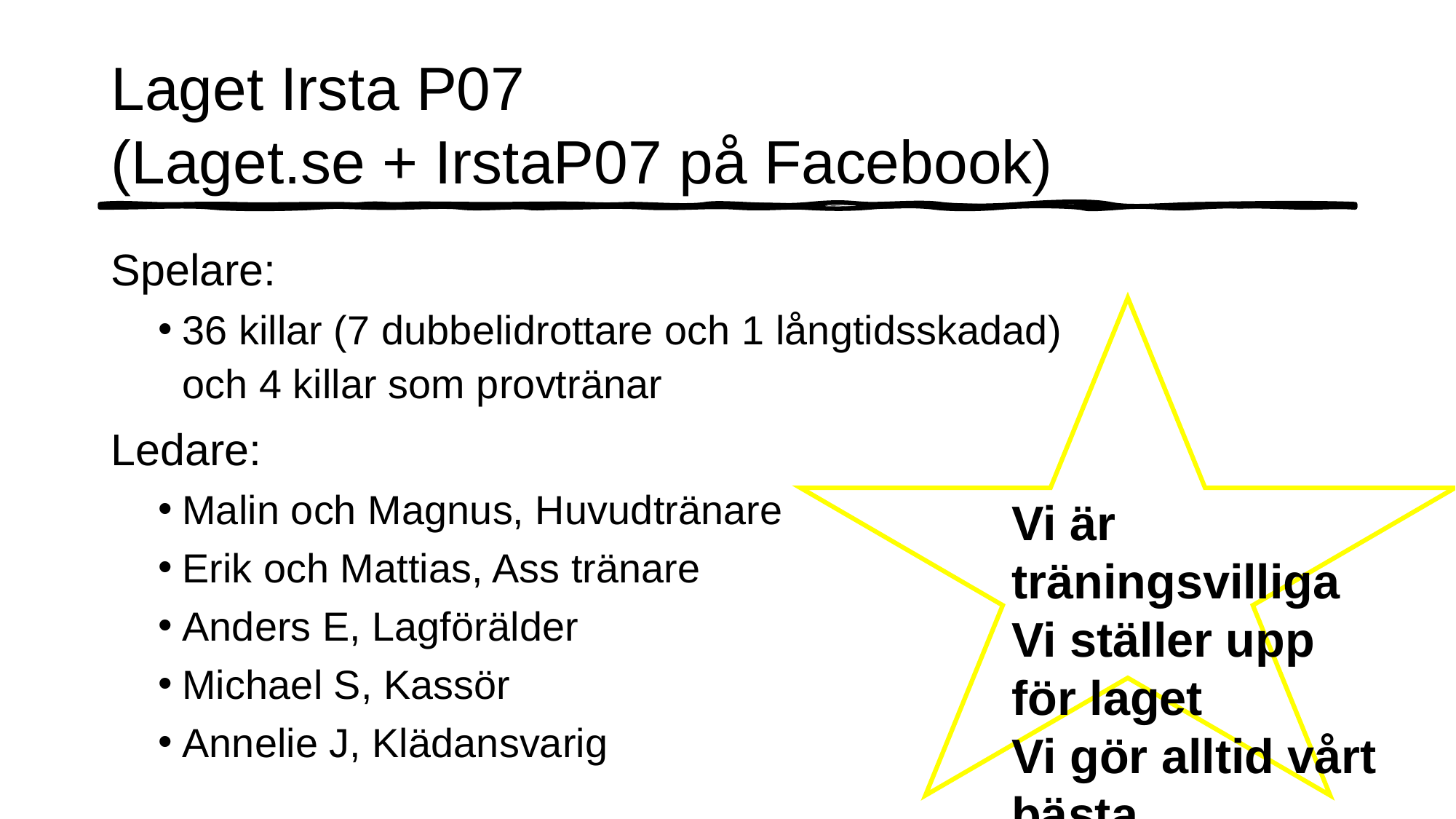

# Laget Irsta P07 (Laget.se + IrstaP07 på Facebook)
Spelare:
36 killar (7 dubbelidrottare och 1 långtidsskadad) och 4 killar som provtränar
Ledare:
Malin och Magnus, Huvudtränare
Erik och Mattias, Ass tränare
Anders E, Lagförälder
Michael S, Kassör
Annelie J, Klädansvarig

Vi är träningsvilliga
Vi ställer upp för laget
Vi gör alltid vårt bästa